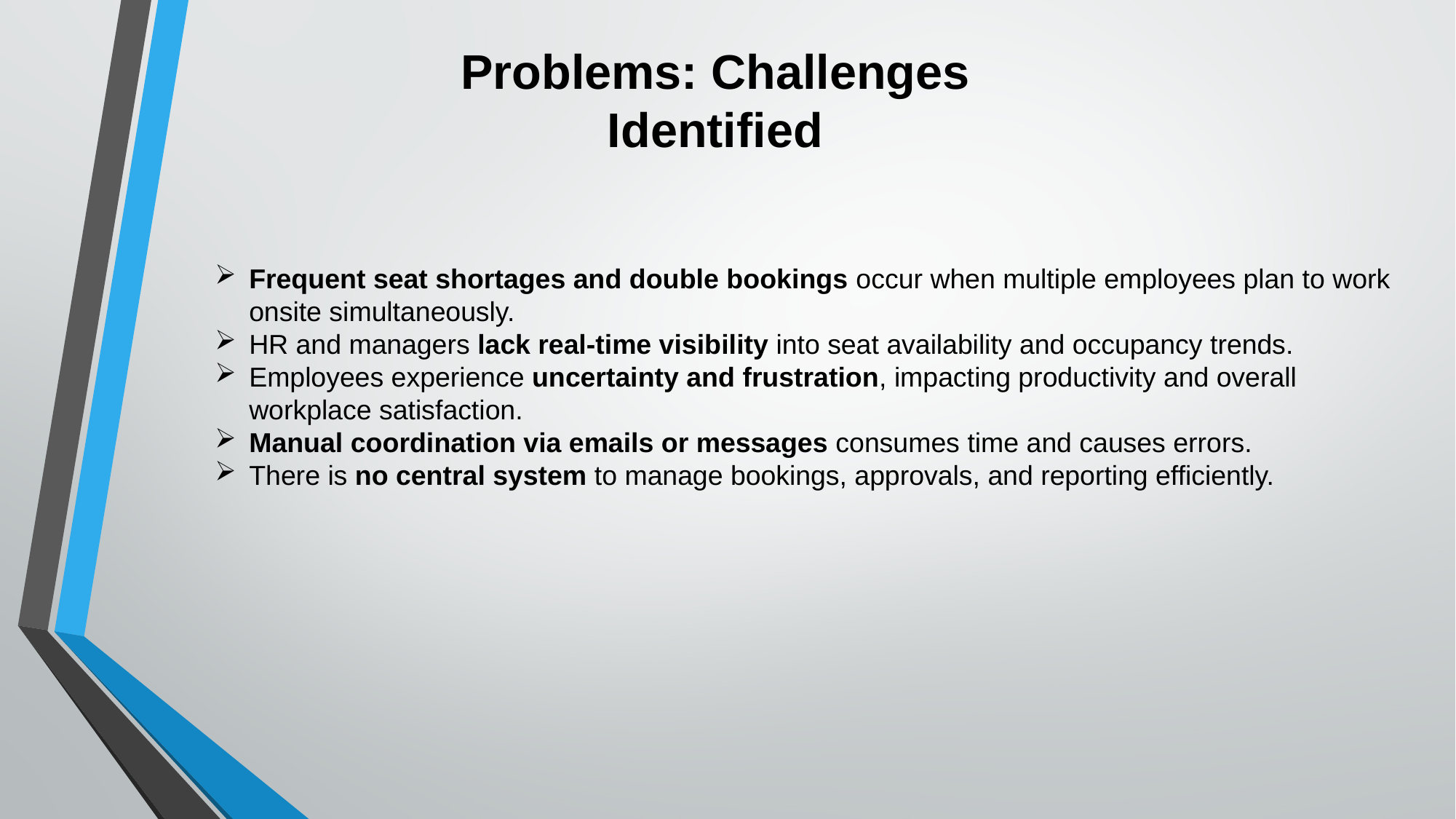

Problems: Challenges Identified
Frequent seat shortages and double bookings occur when multiple employees plan to work onsite simultaneously.
HR and managers lack real-time visibility into seat availability and occupancy trends.
Employees experience uncertainty and frustration, impacting productivity and overall workplace satisfaction.
Manual coordination via emails or messages consumes time and causes errors.
There is no central system to manage bookings, approvals, and reporting efficiently.